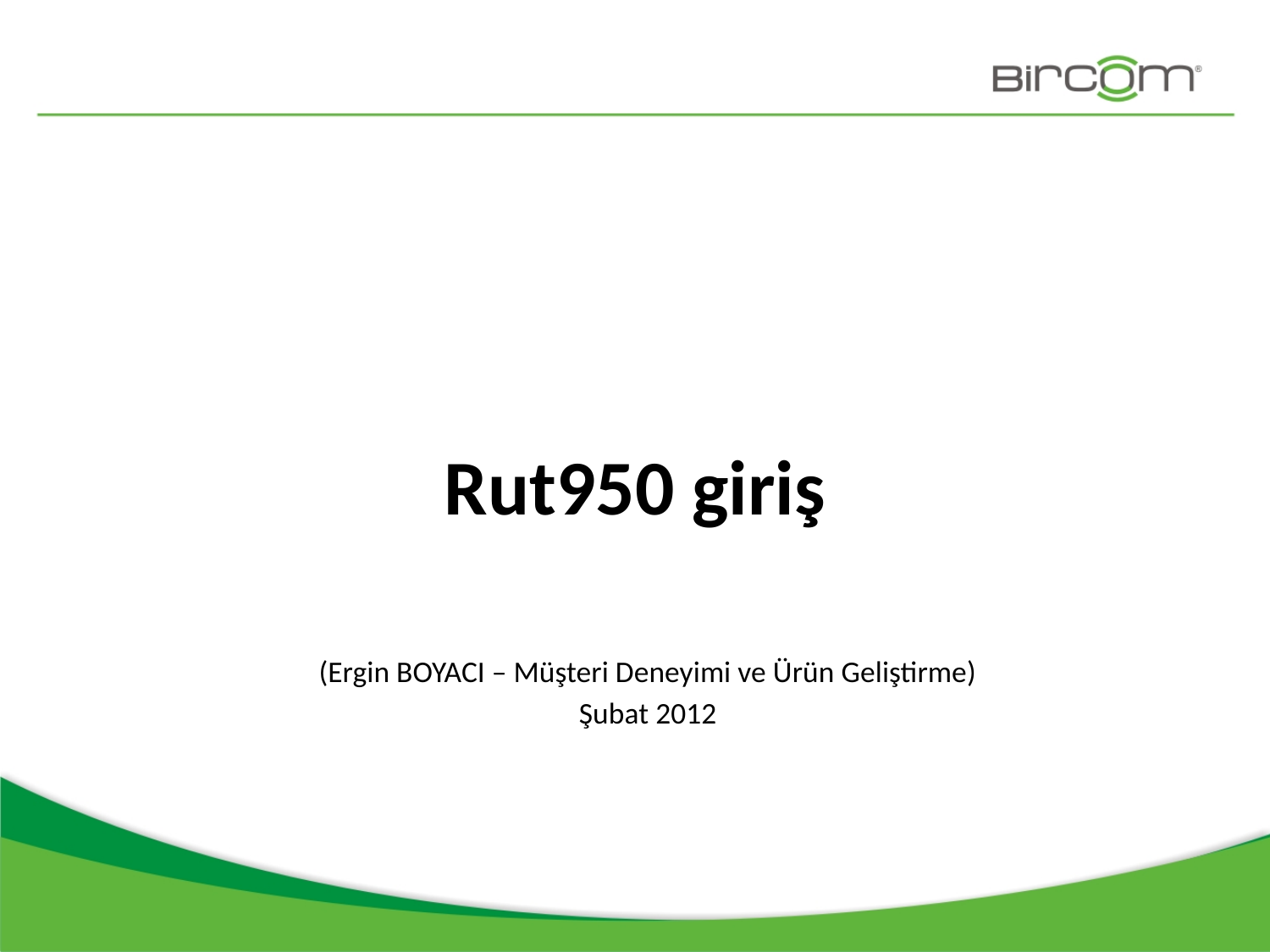

# Rut950 giriş
(Ergin BOYACI – Müşteri Deneyimi ve Ürün Geliştirme)
Şubat 2012